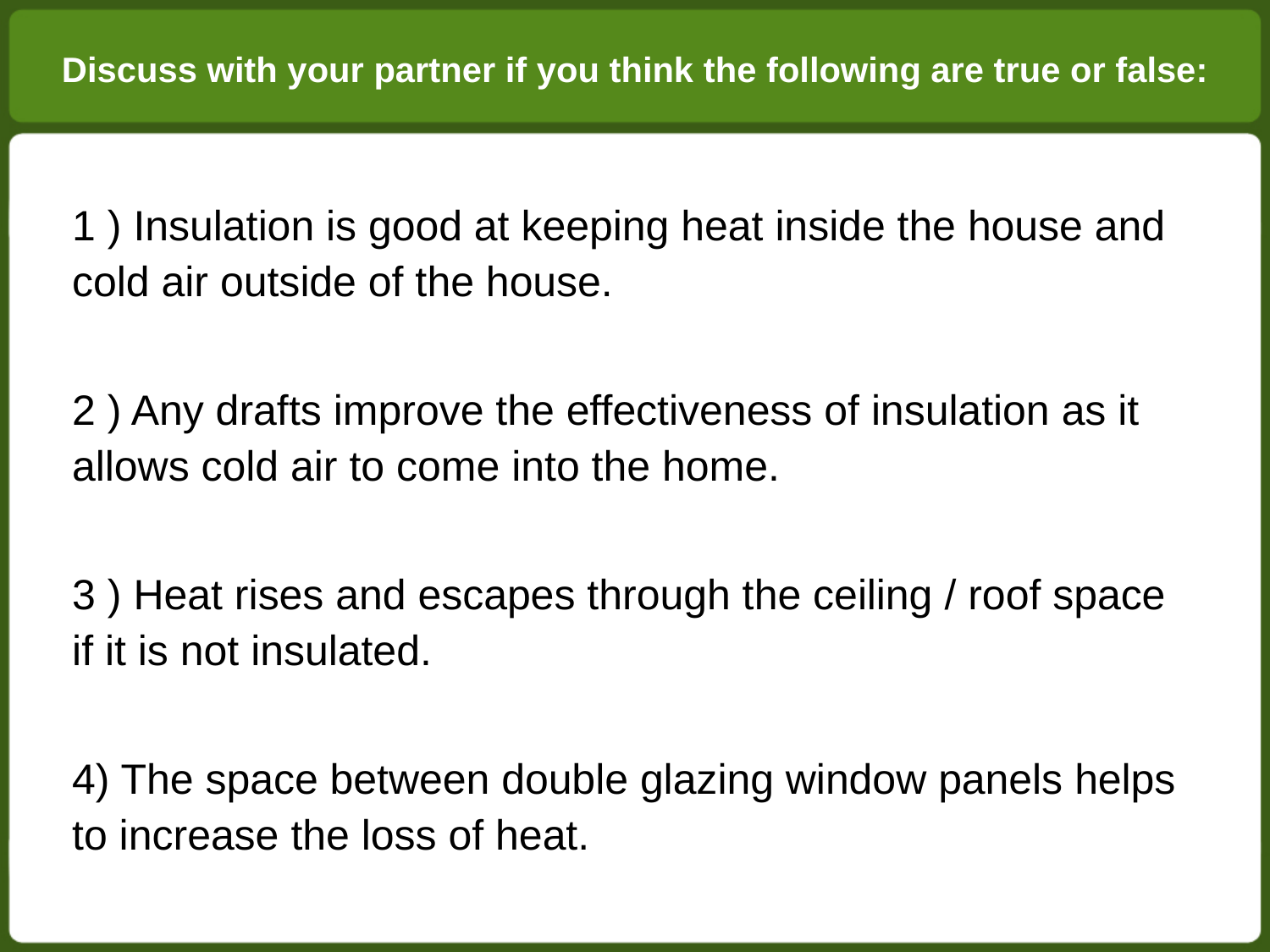

Discuss with your partner if you think the following are true or false:
1 ) Insulation is good at keeping heat inside the house and cold air outside of the house.

2 ) Any drafts improve the effectiveness of insulation as it allows cold air to come into the home.

3 ) Heat rises and escapes through the ceiling / roof space if it is not insulated.

4) The space between double glazing window panels helps to increase the loss of heat.